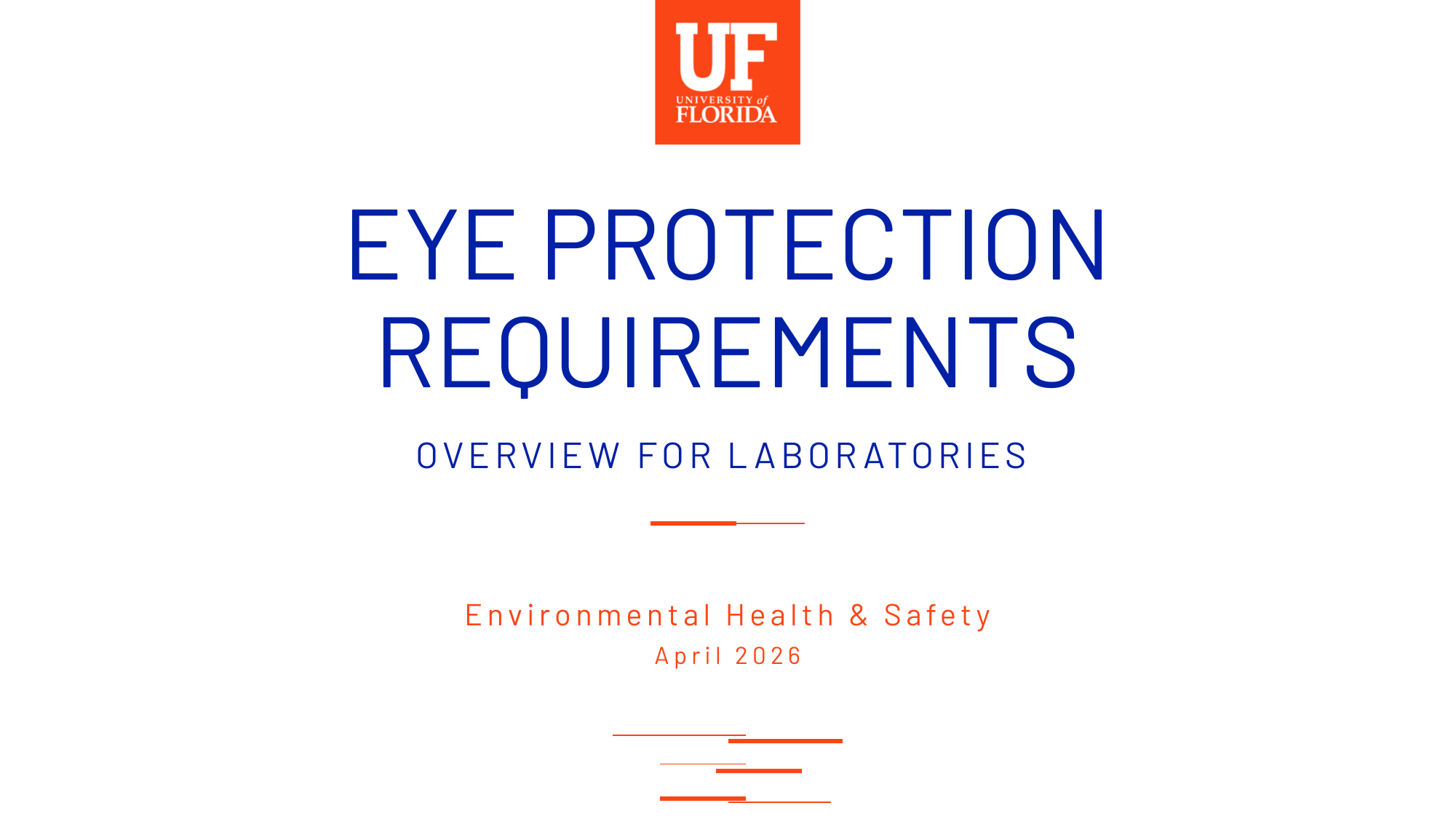

# EYE PROTECTION REQUIREMENTS
OVERVIEW FOR LABORATORIES
Environmental Health & Safety
April 2026